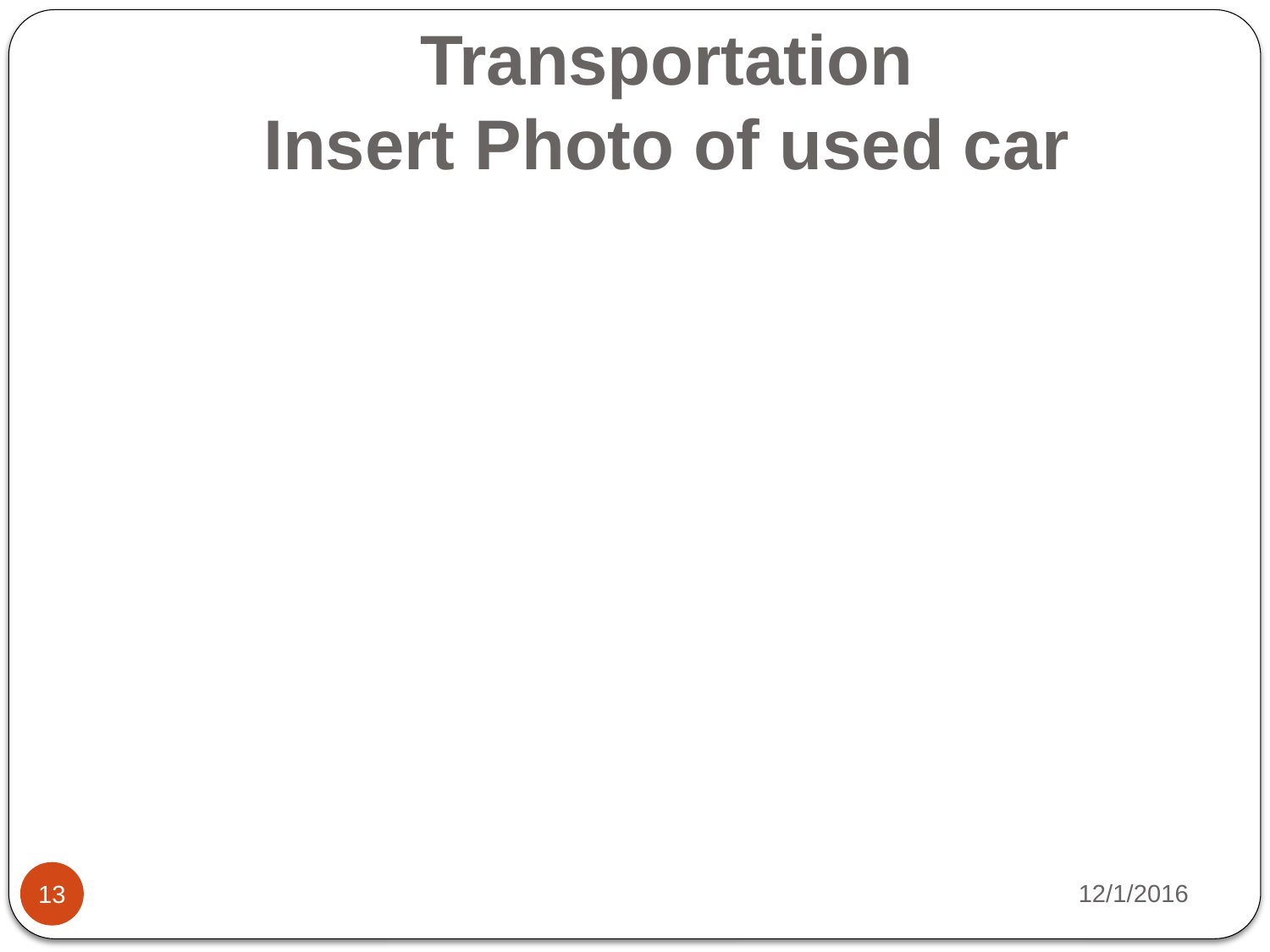

# Transportation Insert Photo of used car

12/1/2016
13